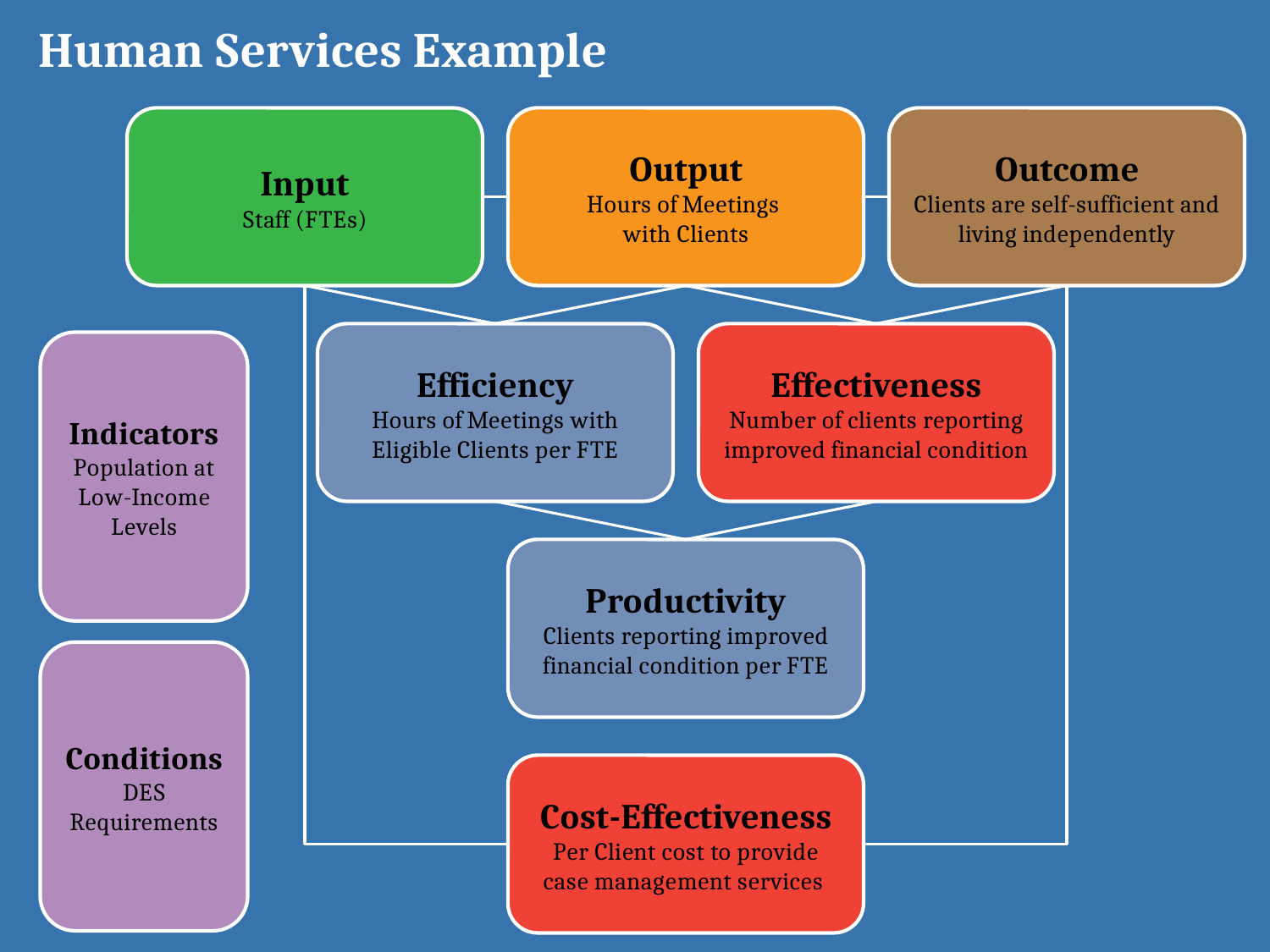

Human Services Example
Input
Staff (FTEs)
Output
Hours of Meetings
with Clients
Outcome
Clients are self-sufficient and living independently
Efficiency
Hours of Meetings with Eligible Clients per FTE
Effectiveness
Number of clients reporting improved financial condition
Indicators
Population at Low-Income Levels
Productivity
Clients reporting improved financial condition per FTE
Conditions
DES Requirements
Cost-Effectiveness
Per Client cost to provide case management services